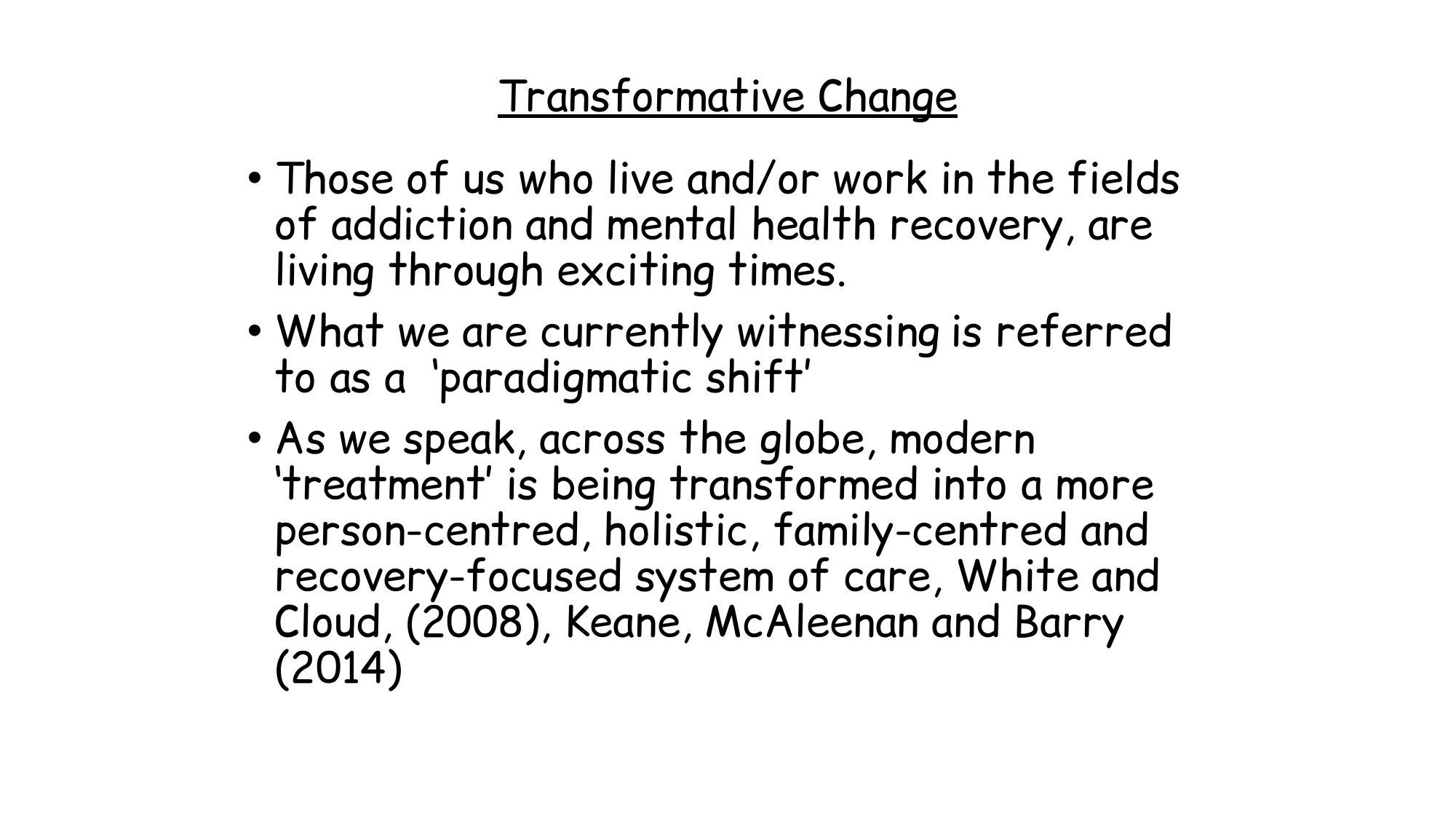

# Transformative Change
Those of us who live and/or work in the fields of addiction and mental health recovery, are living through exciting times.
What we are currently witnessing is referred to as a  ‘paradigmatic shift’
As we speak, across the globe, modern ‘treatment’ is being transformed into a more person-centred, holistic, family-centred and recovery-focused system of care, White and Cloud, (2008), Keane, McAleenan and Barry (2014)